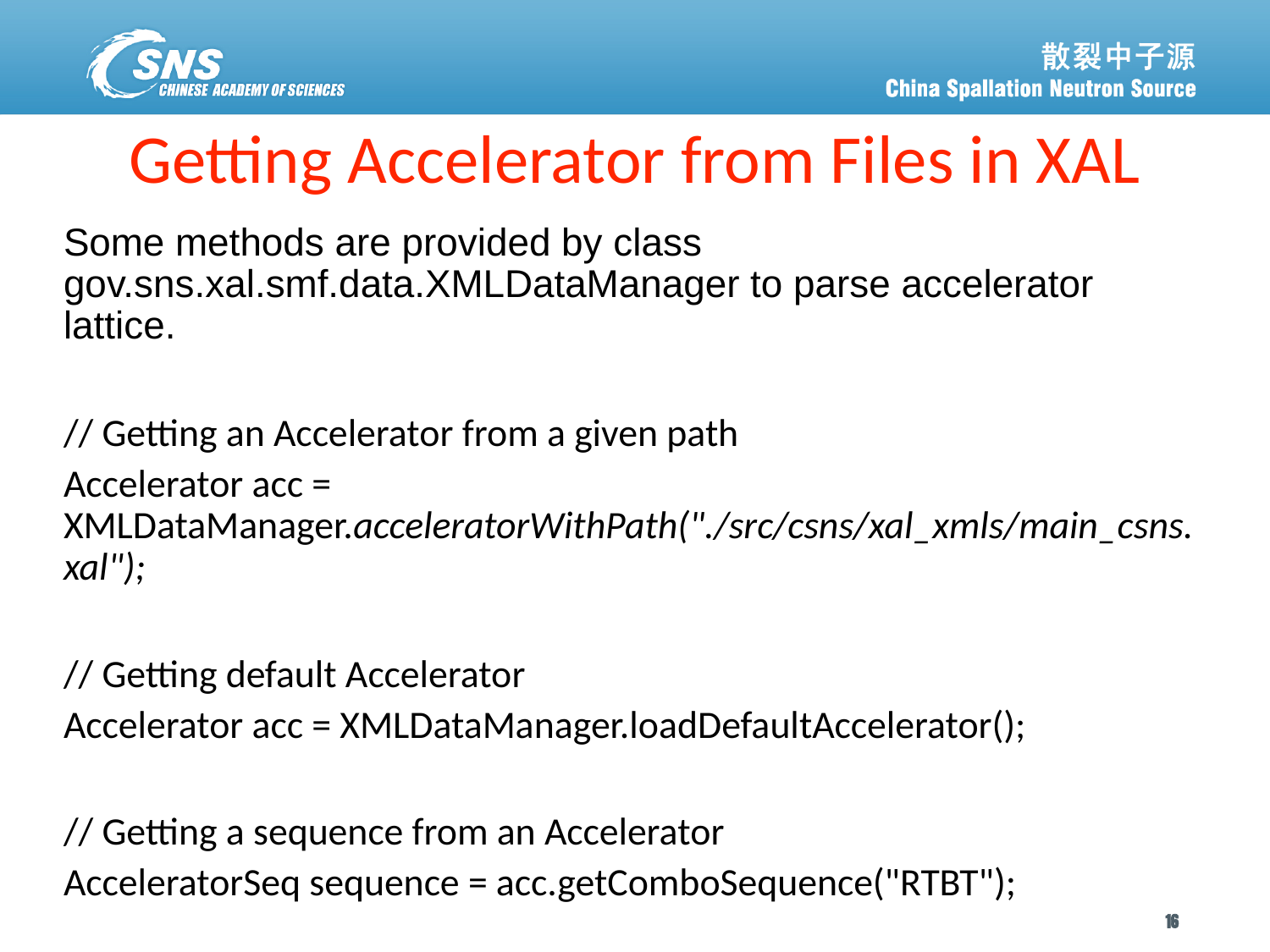

# Getting Accelerator from Files in XAL
Some methods are provided by class gov.sns.xal.smf.data.XMLDataManager to parse accelerator lattice.

// Getting an Accelerator from a given path
Accelerator acc = XMLDataManager.acceleratorWithPath("./src/csns/xal_xmls/main_csns.xal");

// Getting default Accelerator
Accelerator acc = XMLDataManager.loadDefaultAccelerator();

// Getting a sequence from an Accelerator
AcceleratorSeq sequence = acc.getComboSequence("RTBT");
16